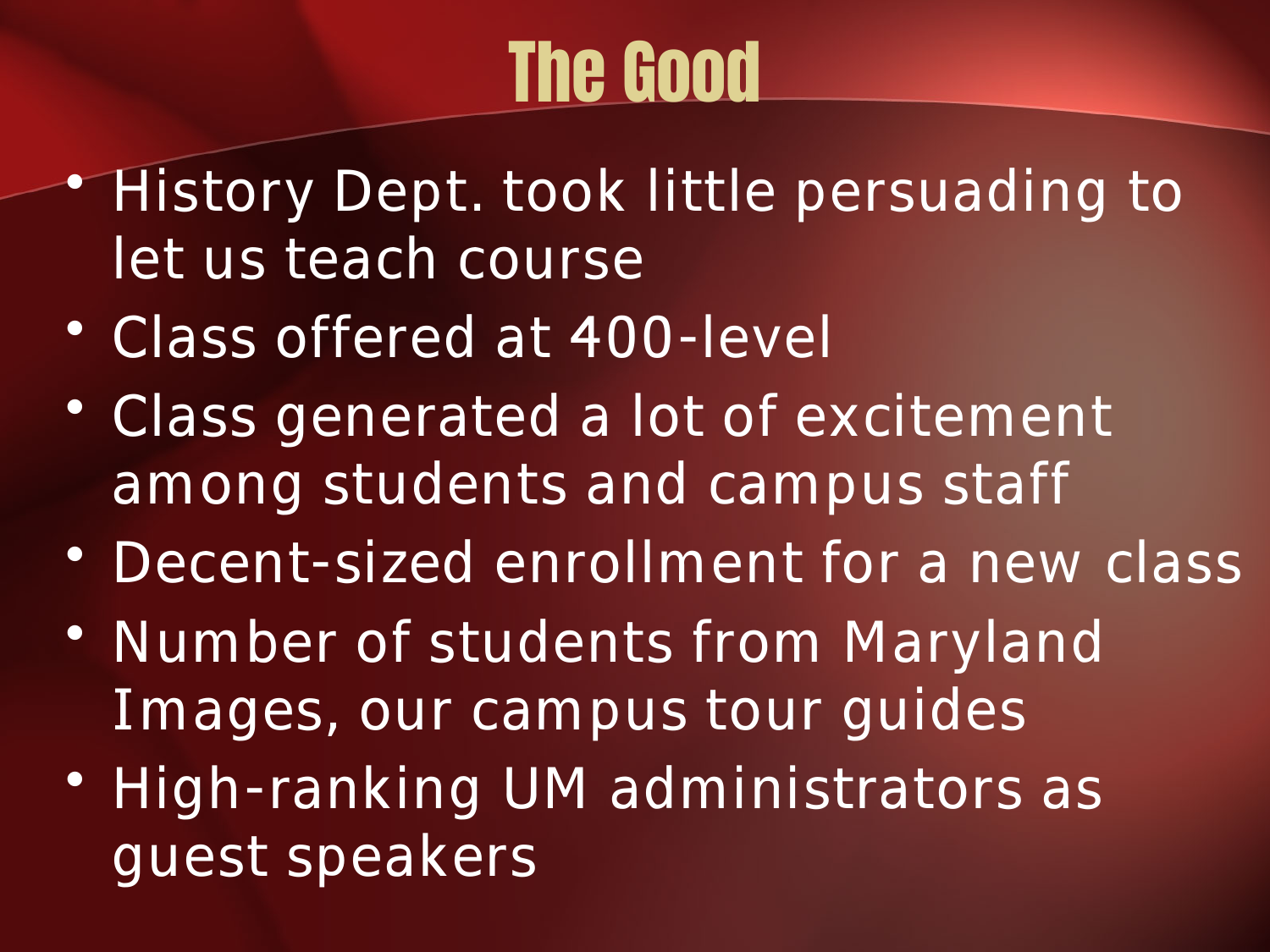

# The Good
History Dept. took little persuading to let us teach course
Class offered at 400-level
Class generated a lot of excitement among students and campus staff
Decent-sized enrollment for a new class
Number of students from Maryland Images, our campus tour guides
High-ranking UM administrators as guest speakers